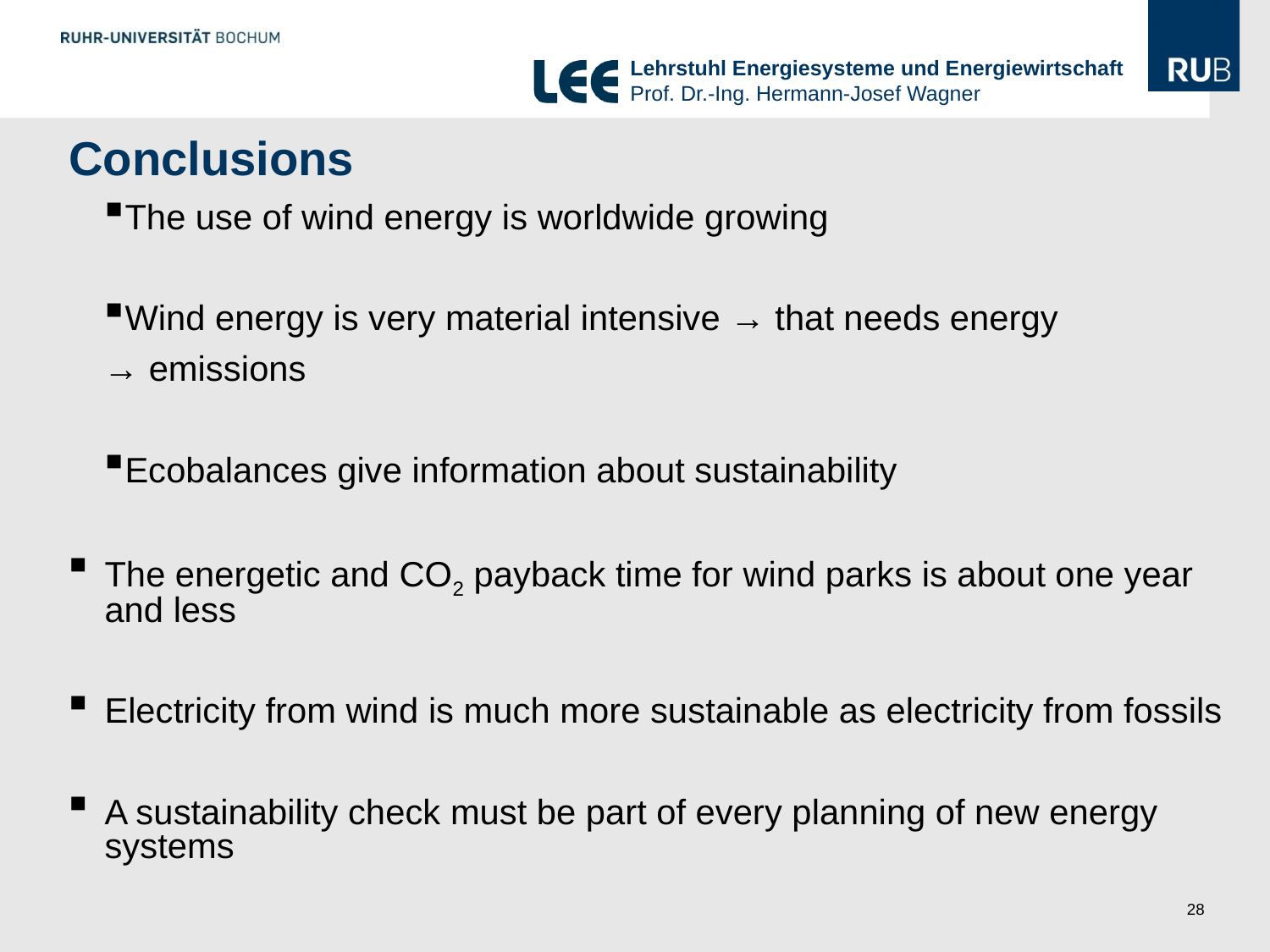

# Conclusions
The use of wind energy is worldwide growing

Wind energy is very material intensive → that needs energy
→ emissions

Ecobalances give information about sustainability

The energetic and CO2 payback time for wind parks is about one year and less

Electricity from wind is much more sustainable as electricity from fossils

A sustainability check must be part of every planning of new energy systems